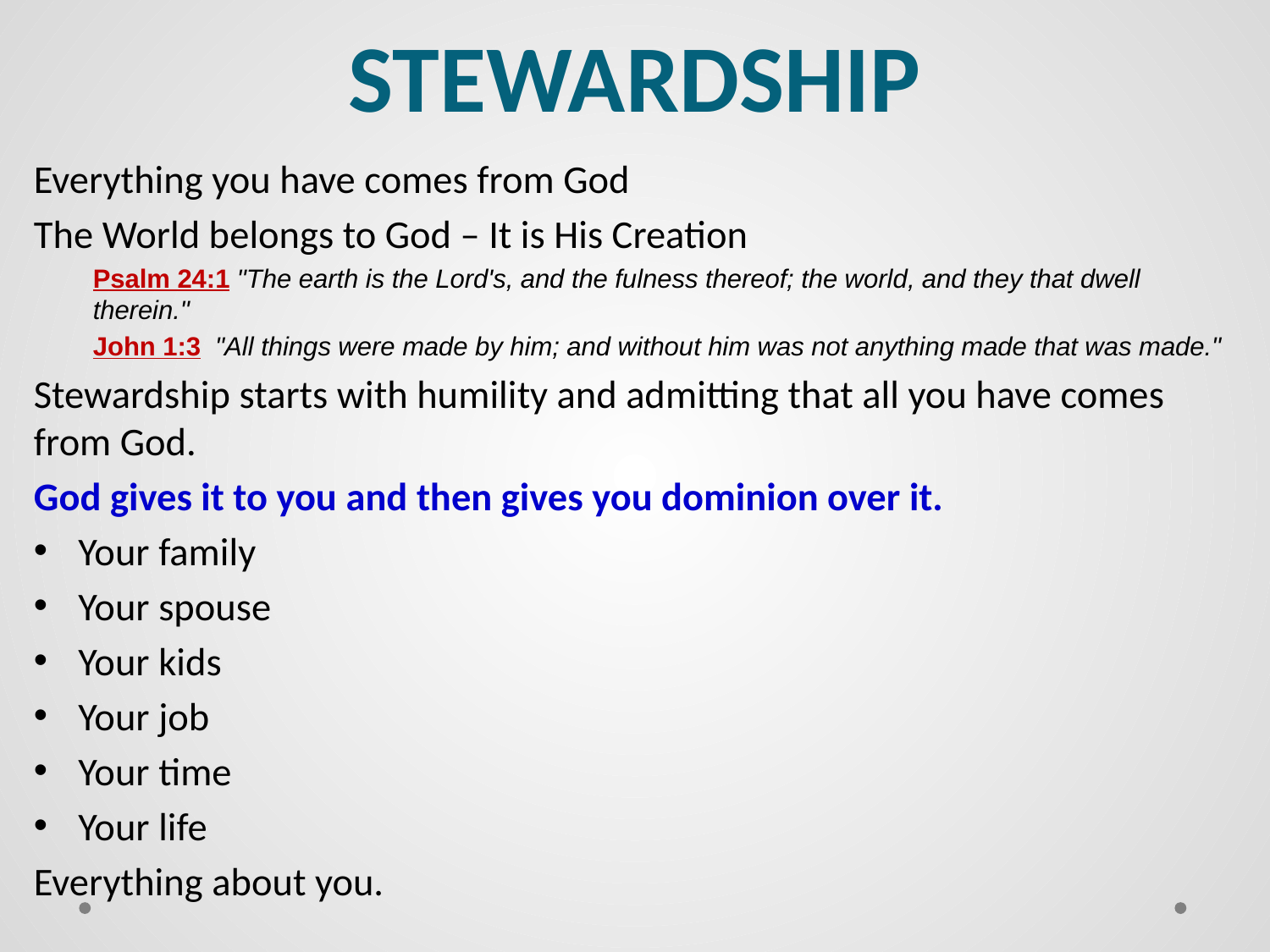

# STEWARDSHIP
Everything you have comes from God
The World belongs to God – It is His Creation
Psalm 24:1 "The earth is the Lord's, and the fulness thereof; the world, and they that dwell therein."
John 1:3  "All things were made by him; and without him was not anything made that was made."
Stewardship starts with humility and admitting that all you have comes from God.
God gives it to you and then gives you dominion over it.
Your family
Your spouse
Your kids
Your job
Your time
Your life
Everything about you.